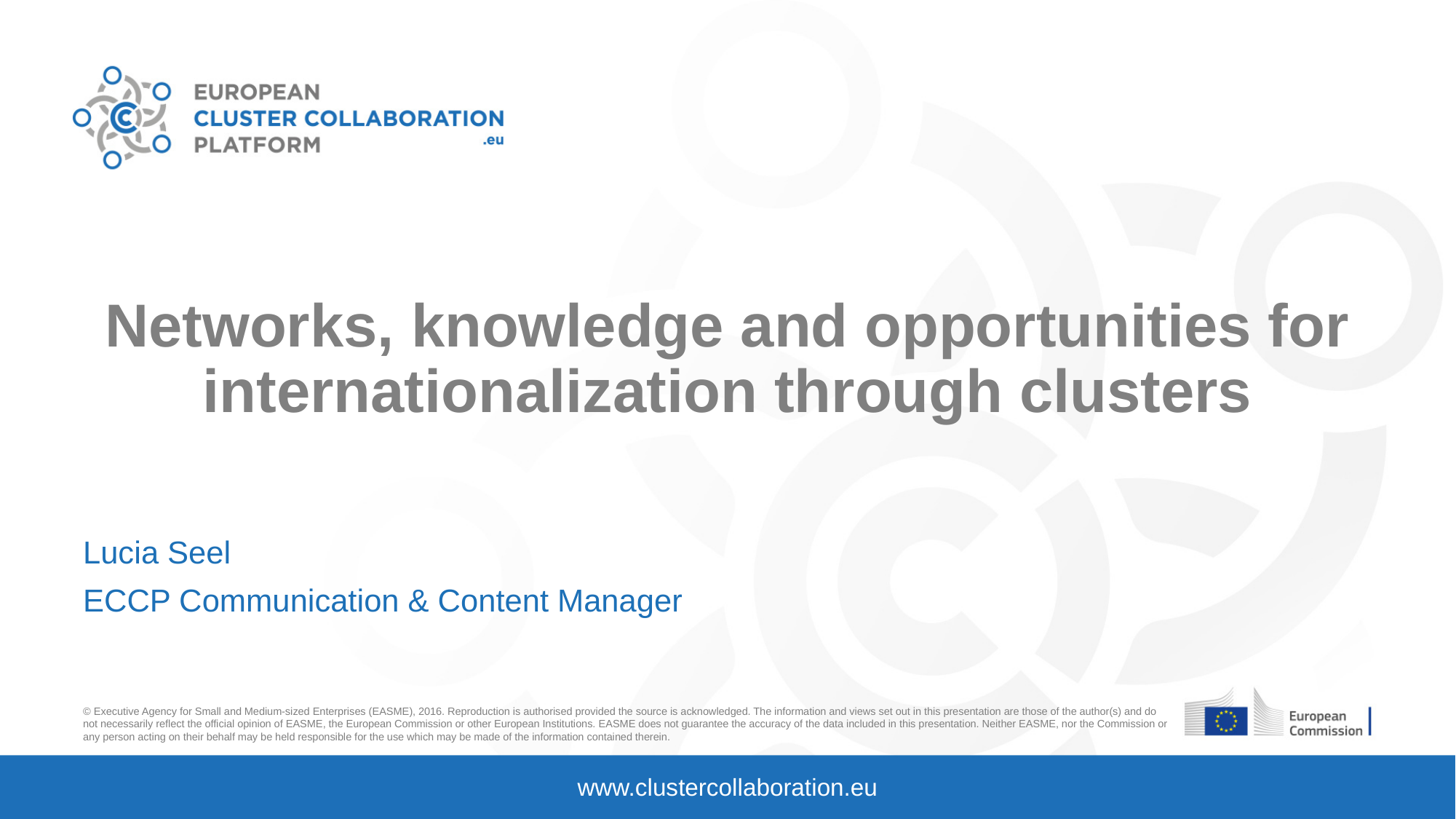

# Networks, knowledge and opportunities for internationalization through clusters
Lucia Seel
ECCP Communication & Content Manager